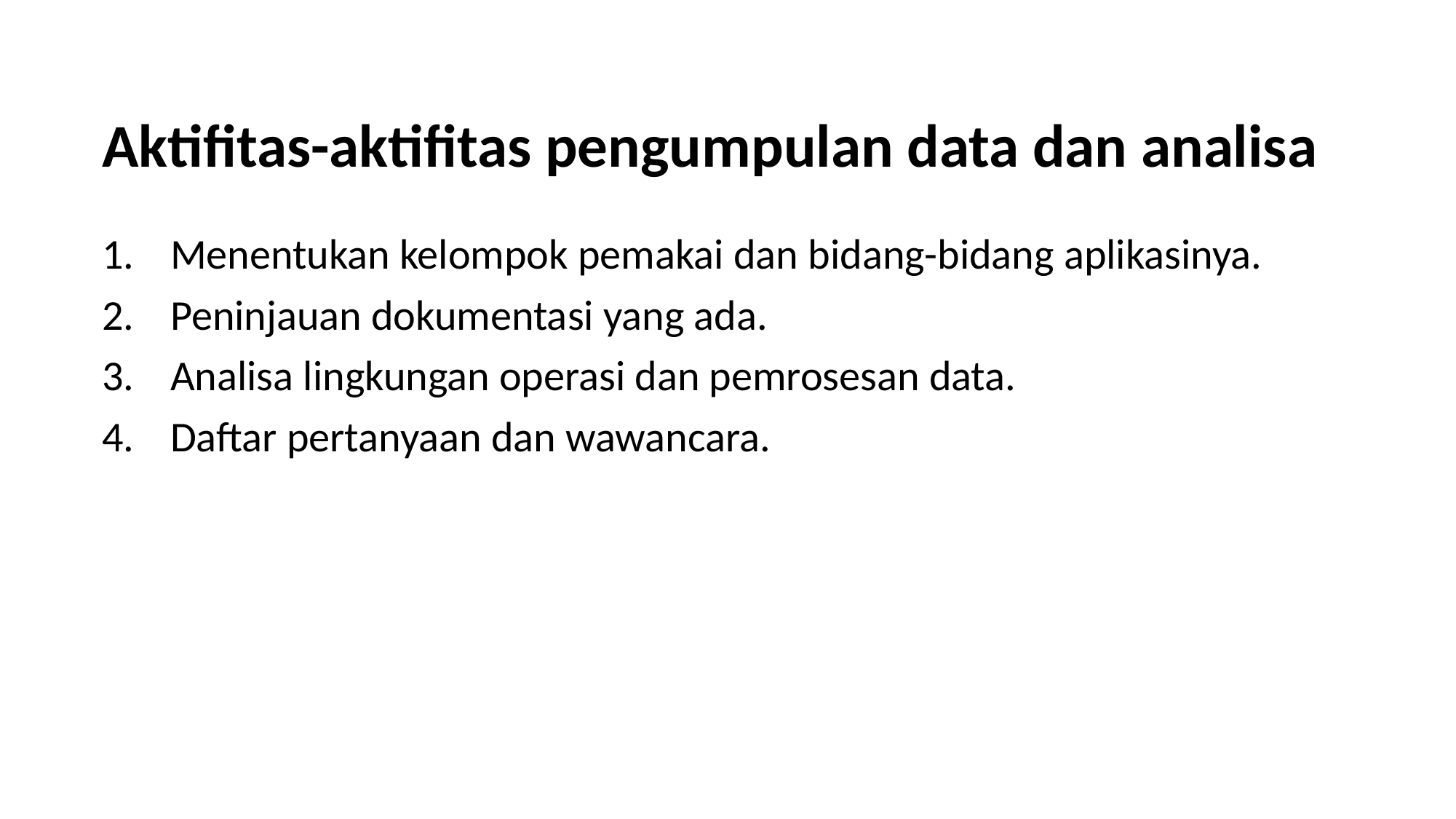

# Aktifitas-aktifitas pengumpulan data dan analisa
Menentukan kelompok pemakai dan bidang-bidang aplikasinya.
Peninjauan dokumentasi yang ada.
Analisa lingkungan operasi dan pemrosesan data.
Daftar pertanyaan dan wawancara.